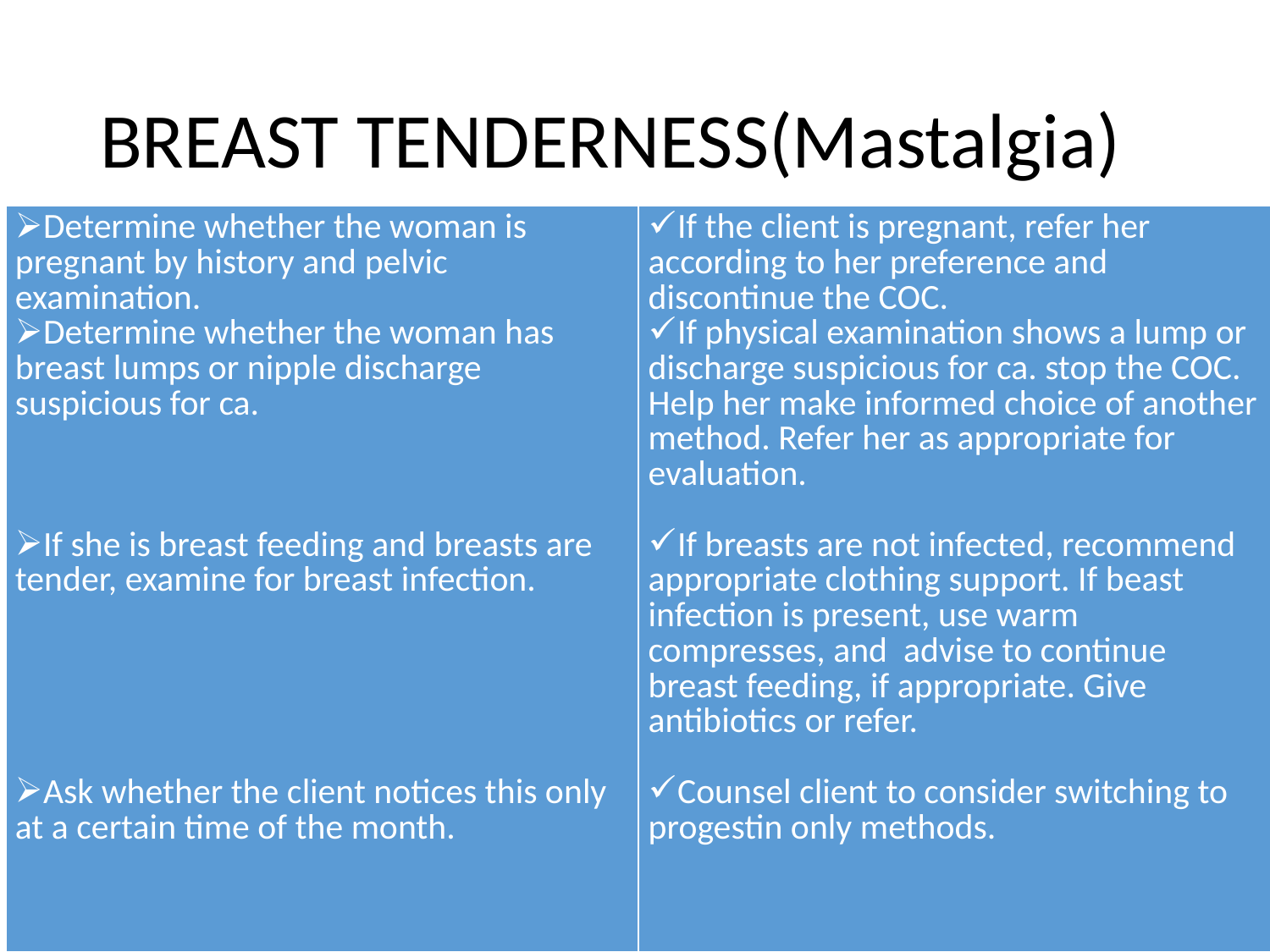

# BREAST TENDERNESS(Mastalgia)
| Determine whether the woman is pregnant by history and pelvic examination. Determine whether the woman has breast lumps or nipple discharge suspicious for ca. If she is breast feeding and breasts are tender, examine for breast infection. Ask whether the client notices this only at a certain time of the month. | If the client is pregnant, refer her according to her preference and discontinue the COC. If physical examination shows a lump or discharge suspicious for ca. stop the COC. Help her make informed choice of another method. Refer her as appropriate for evaluation. If breasts are not infected, recommend appropriate clothing support. If beast infection is present, use warm compresses, and advise to continue breast feeding, if appropriate. Give antibiotics or refer. Counsel client to consider switching to progestin only methods. |
| --- | --- |
32